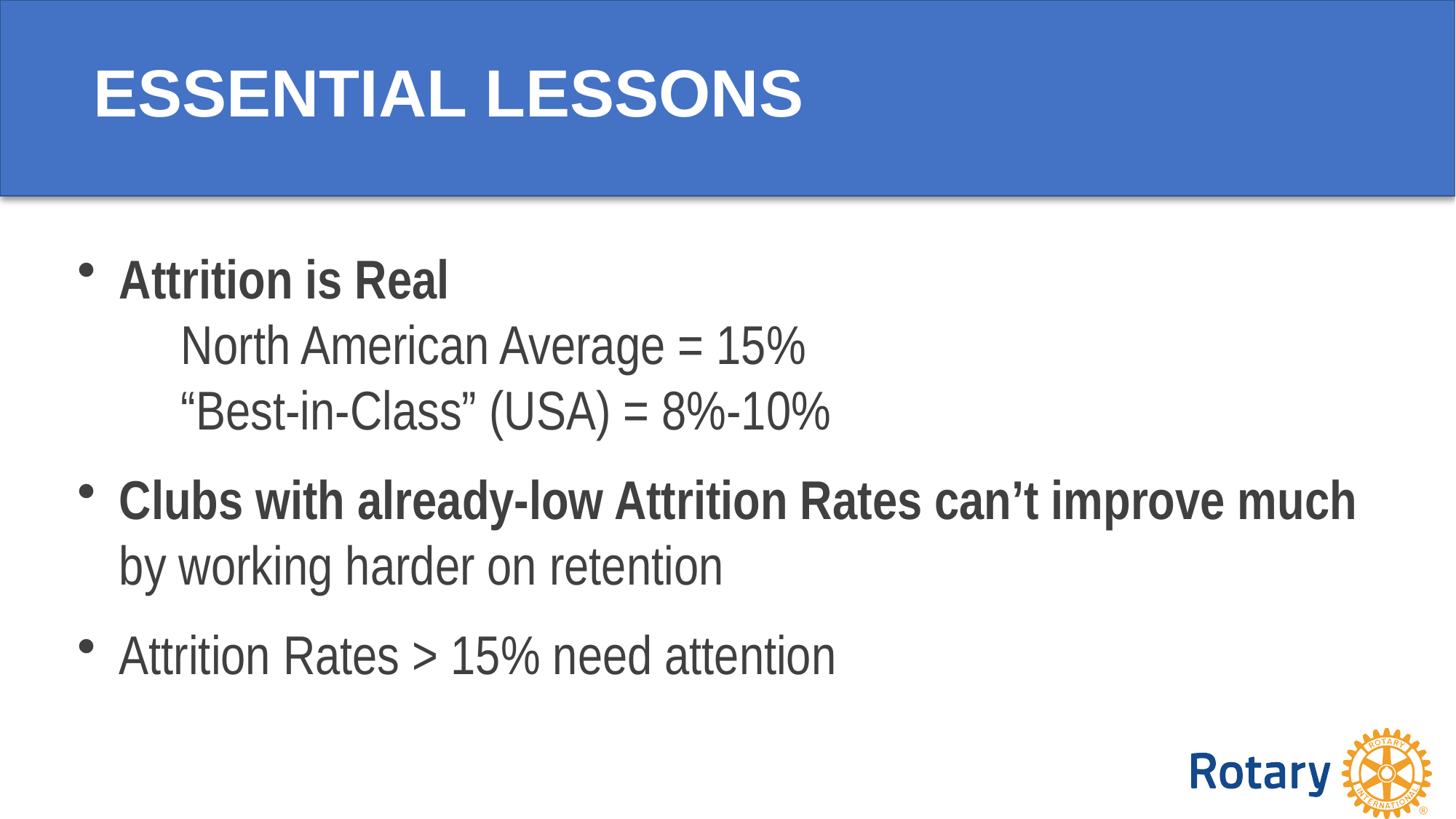

12
ESSENTIAL LESSONS
Attrition is Real
     North American Average = 15%
     “Best-in-Class” (USA) = 8%-10%
Clubs with already-low Attrition Rates can’t improve much
by working harder on retention
Attrition Rates > 15% need attention